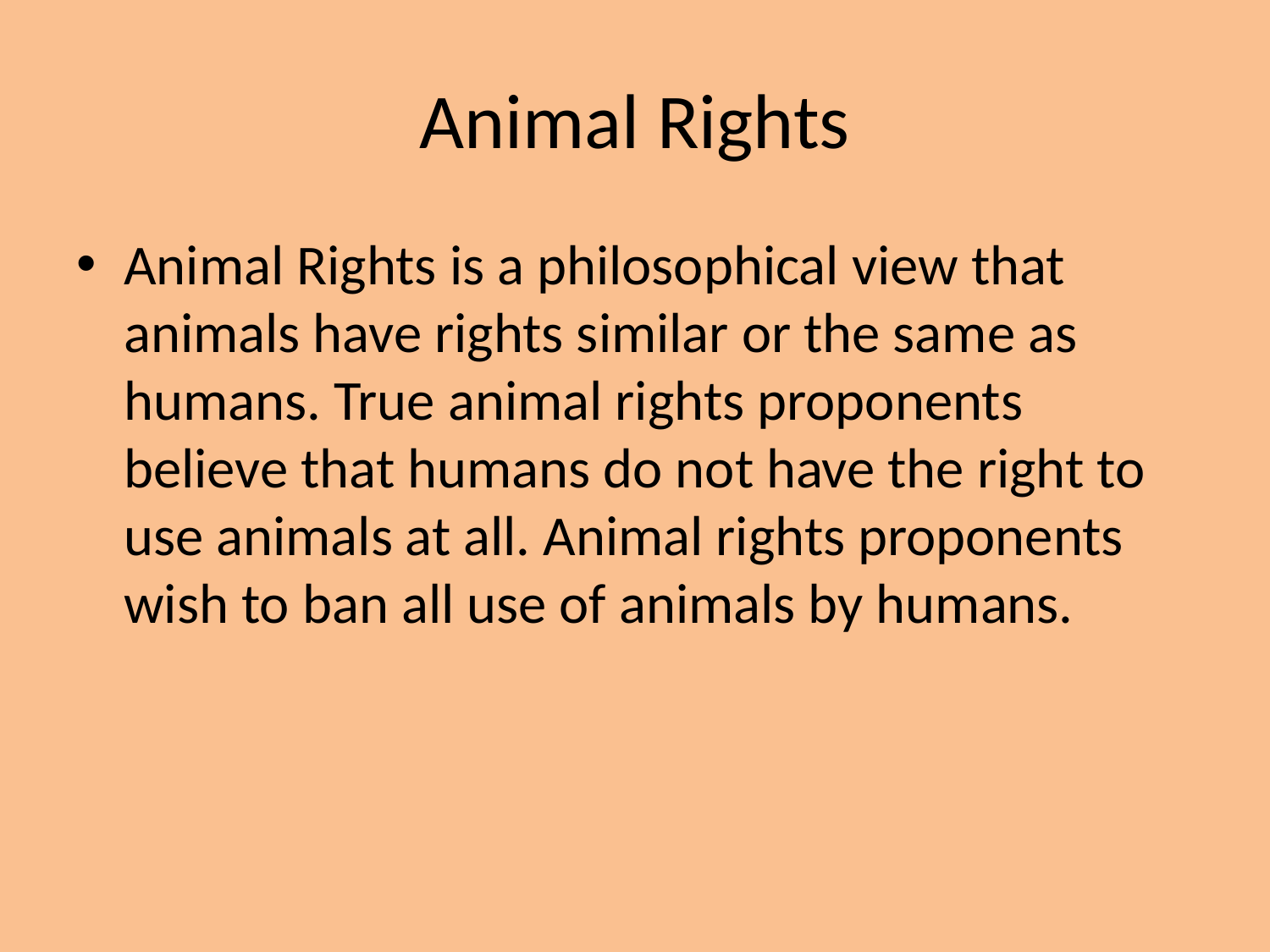

# Animal Rights
Animal Rights is a philosophical view that animals have rights similar or the same as humans. True animal rights proponents believe that humans do not have the right to use animals at all. Animal rights proponents wish to ban all use of animals by humans.